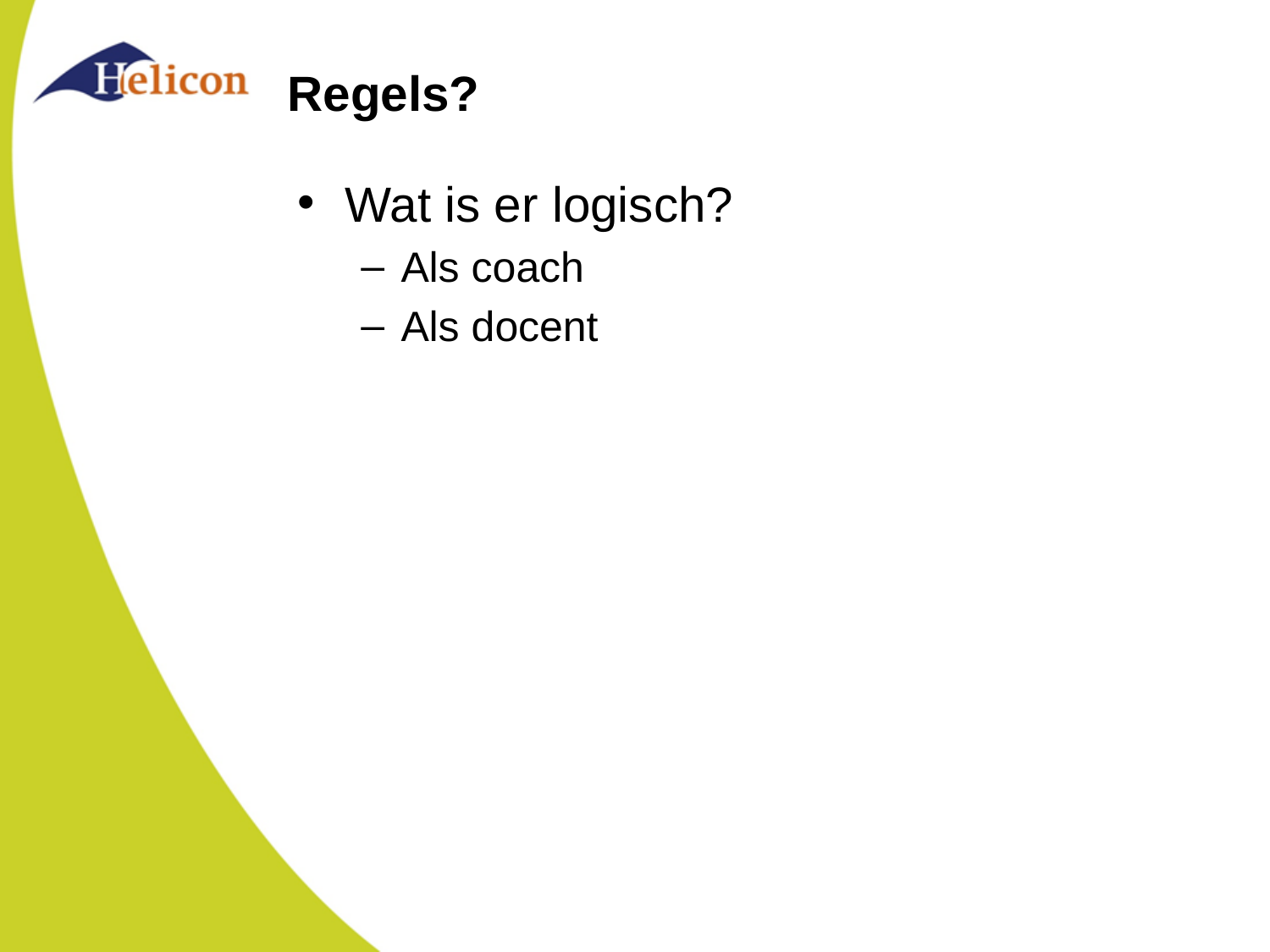

# Regels?
Wat is er logisch?
Als coach
Als docent